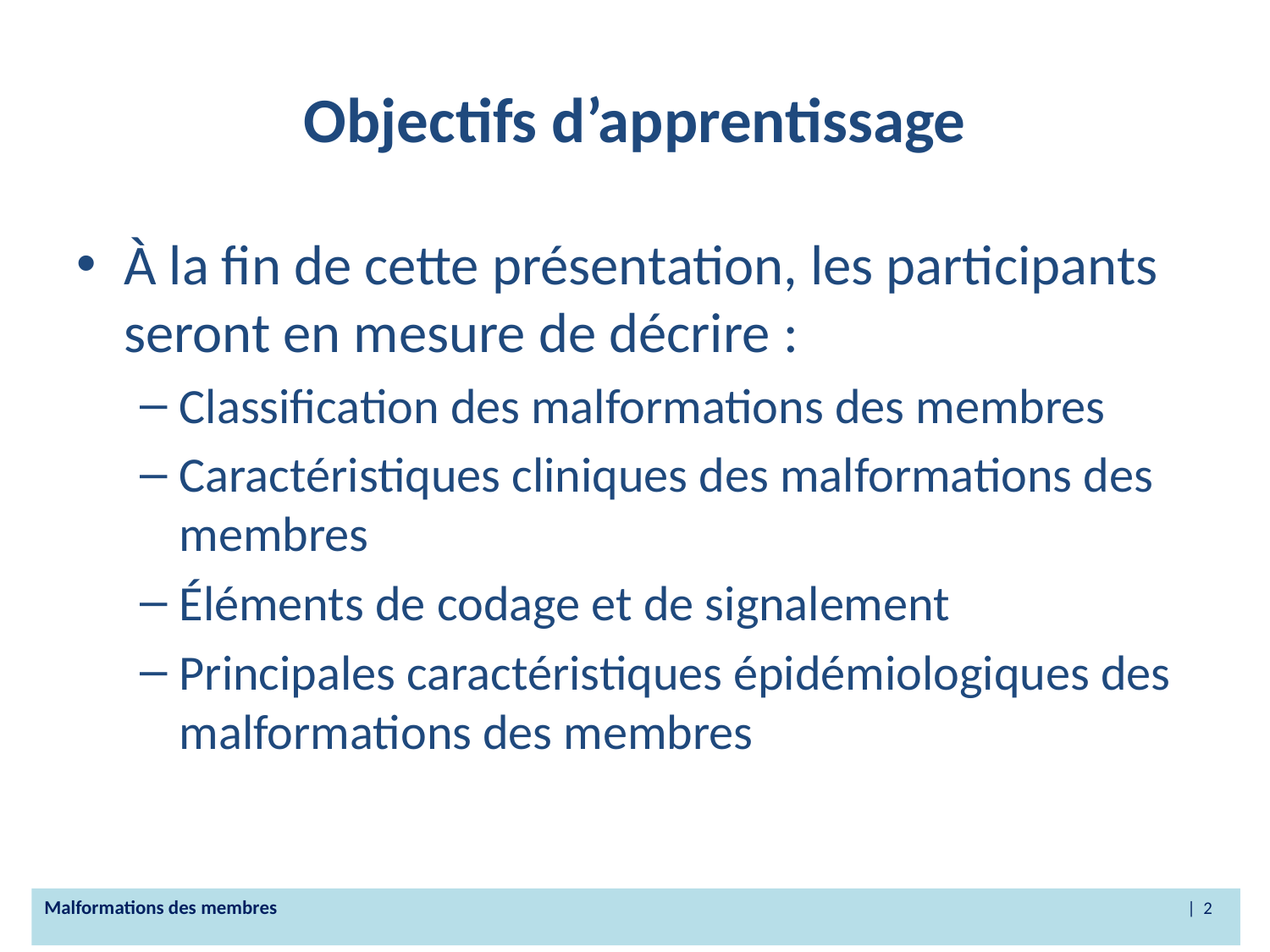

# Objectifs d’apprentissage
À la fin de cette présentation, les participants seront en mesure de décrire :
Classification des malformations des membres
Caractéristiques cliniques des malformations des membres
Éléments de codage et de signalement
Principales caractéristiques épidémiologiques des malformations des membres

Malformations des membres                                                                                                                                                   			|  2